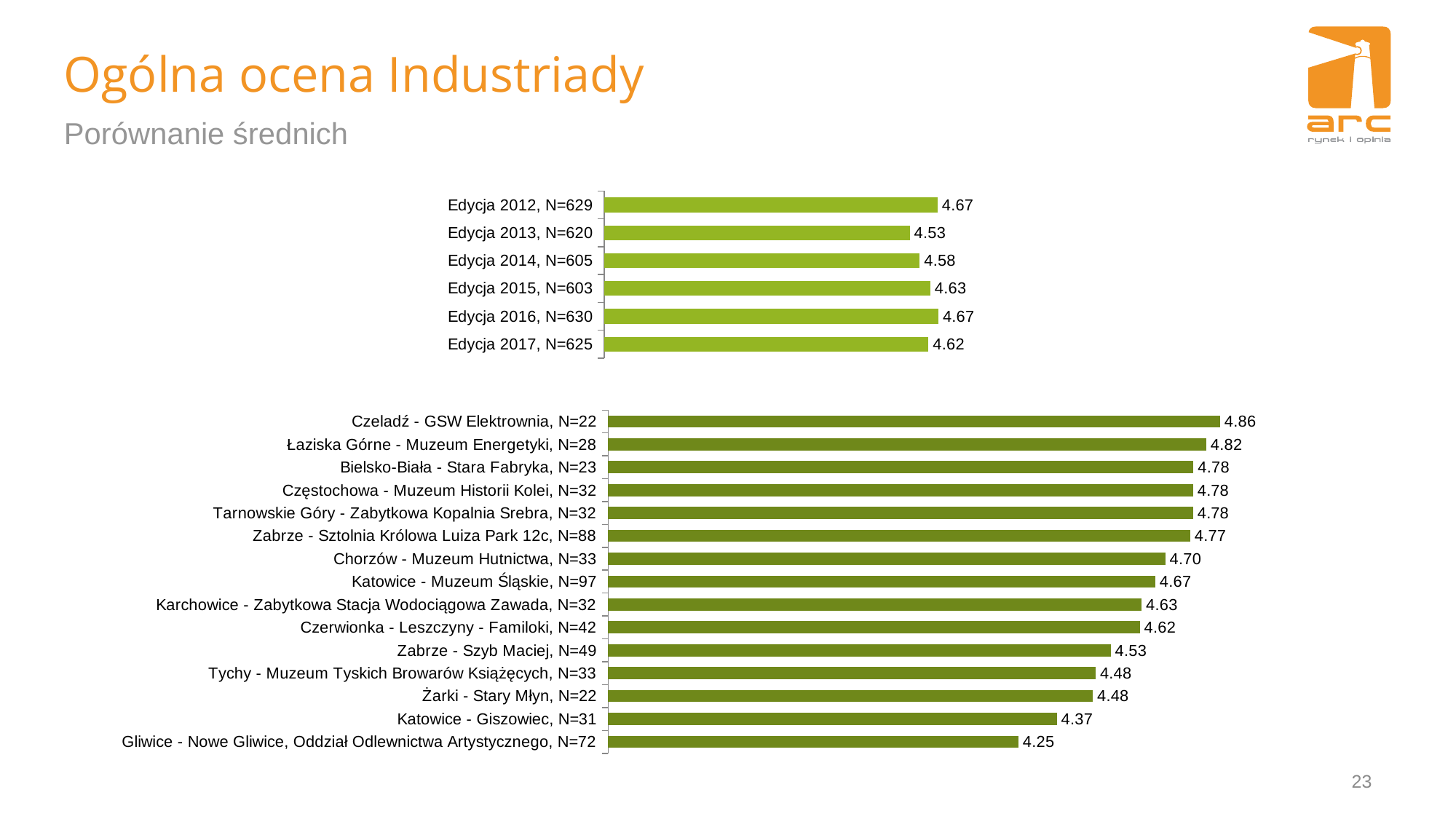

# Ogólna ocena Industriady
Porównanie średnich

### Chart

| Category |  |
|---|---|
| Edycja 2012, N=629 | 4.67 |
| Edycja 2013, N=620 | 4.53 |
| Edycja 2014, N=605 | 4.58 |
| Edycja 2015, N=603 | 4.633561643835612 |
| Edycja 2016, N=630 | 4.673633440514477 |
| Edycja 2017, N=625 | 4.623999999999998 |

### Chart

| Category |  |
|---|---|
| Czeladź - GSW Elektrownia, N=22 | 4.863636363636364 |
| Łaziska Górne - Muzeum Energetyki, N=28 | 4.821428571428572 |
| Bielsko-Biała - Stara Fabryka, N=23 | 4.782608695652175 |
| Częstochowa - Muzeum Historii Kolei, N=32 | 4.78125 |
| Tarnowskie Góry - Zabytkowa Kopalnia Srebra, N=32 | 4.78125 |
| Zabrze - Sztolnia Królowa Luiza Park 12c, N=88 | 4.772727272727274 |
| Chorzów - Muzeum Hutnictwa, N=33 | 4.696969696969696 |
| Katowice - Muzeum Śląskie, N=97 | 4.666666666666669 |
| Karchowice - Zabytkowa Stacja Wodociągowa Zawada, N=32 | 4.624999999999999 |
| Czerwionka - Leszczyny - Familoki, N=42 | 4.61904761904762 |
| Zabrze - Szyb Maciej, N=49 | 4.530612244897959 |
| Tychy - Muzeum Tyskich Browarów Książęcych, N=33 | 4.484848484848484 |
| Żarki - Stary Młyn, N=22 | 4.476190476190475 |
| Katowice - Giszowiec, N=31 | 4.366666666666666 |
| Gliwice - Nowe Gliwice, Oddział Odlewnictwa Artystycznego, N=72 | 4.250000000000001 |
23